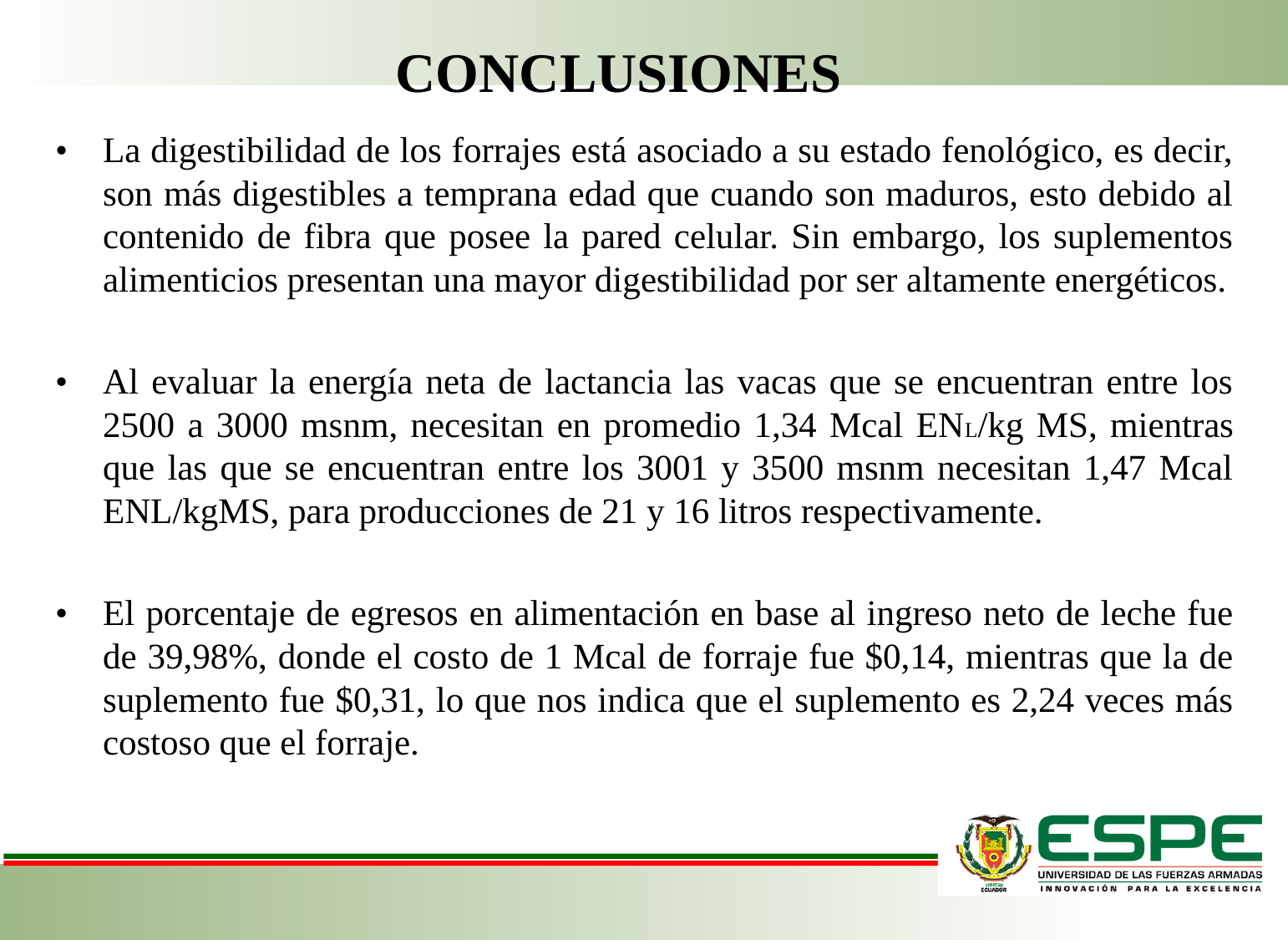

CONCLUSIONES
•	La digestibilidad de los forrajes está asociado a su estado fenológico, es decir, son más digestibles a temprana edad que cuando son maduros, esto debido al contenido de fibra que posee la pared celular. Sin embargo, los suplementos alimenticios presentan una mayor digestibilidad por ser altamente energéticos.

•	Al evaluar la energía neta de lactancia las vacas que se encuentran entre los 2500 a 3000 msnm, necesitan en promedio 1,34 Mcal ENL/kg MS, mientras que las que se encuentran entre los 3001 y 3500 msnm necesitan 1,47 Mcal ENL/kgMS, para producciones de 21 y 16 litros respectivamente.

•	El porcentaje de egresos en alimentación en base al ingreso neto de leche fue de 39,98%, donde el costo de 1 Mcal de forraje fue $0,14, mientras que la de suplemento fue $0,31, lo que nos indica que el suplemento es 2,24 veces más costoso que el forraje.